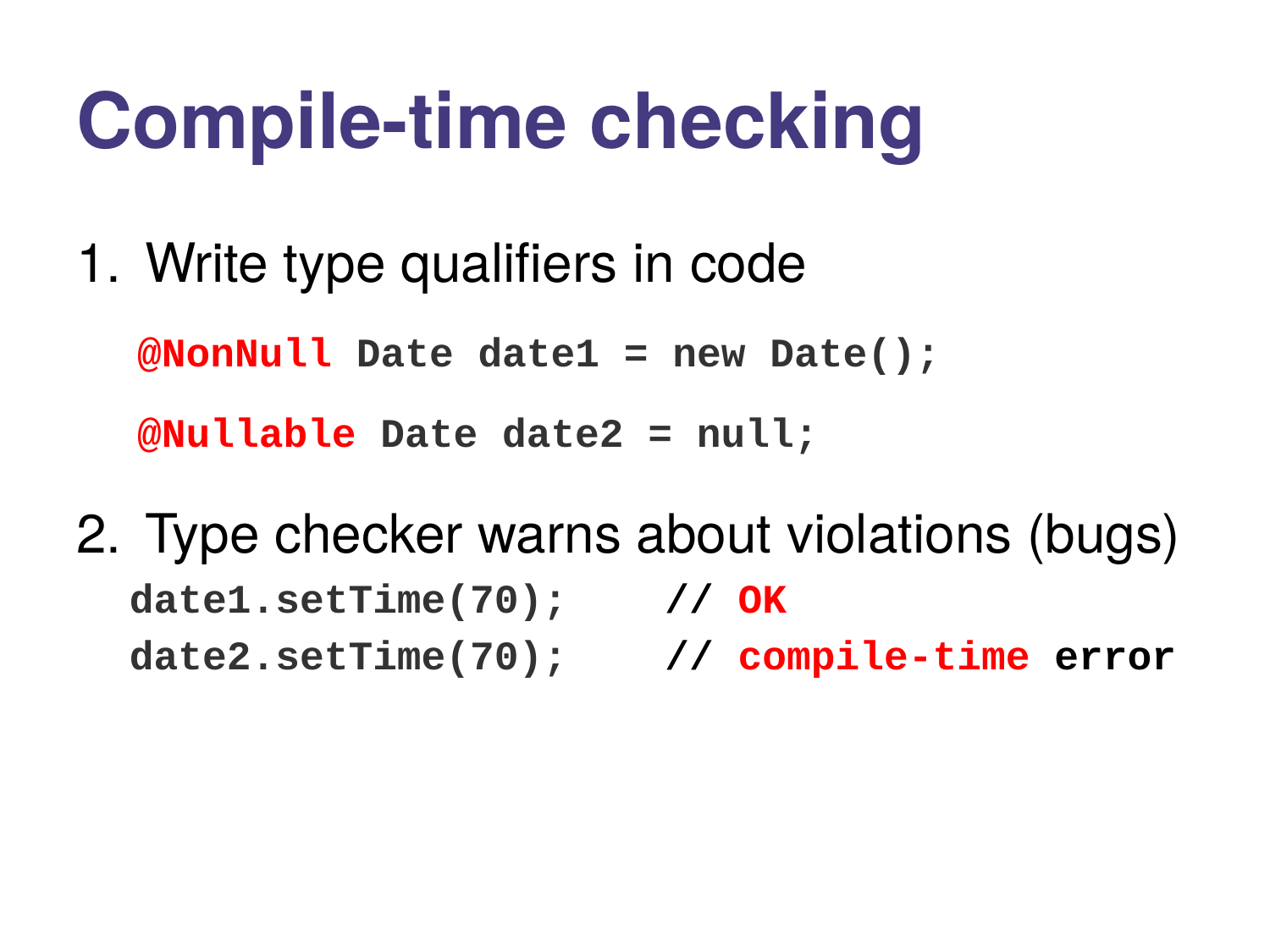

# Compile-time checking
Write type qualifiers in code
@NonNull Date date1 = new Date();
@Nullable Date date2 = null;
Type checker warns about violations (bugs)
date1.setTime(70);    // OK
date2.setTime(70);    // compile-time error